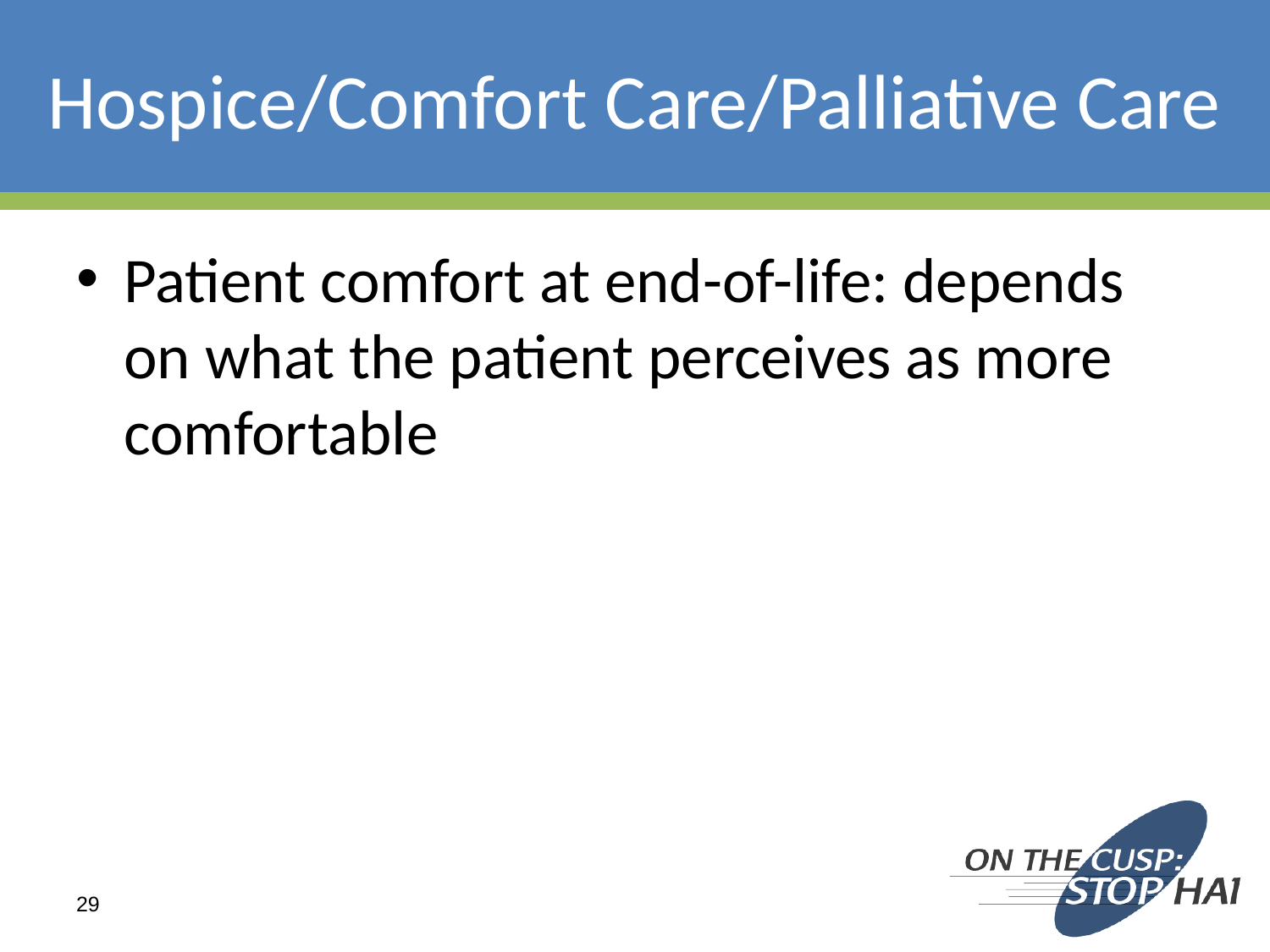

# Hospice/Comfort Care/Palliative Care
Patient comfort at end-of-life: depends on what the patient perceives as more comfortable
29